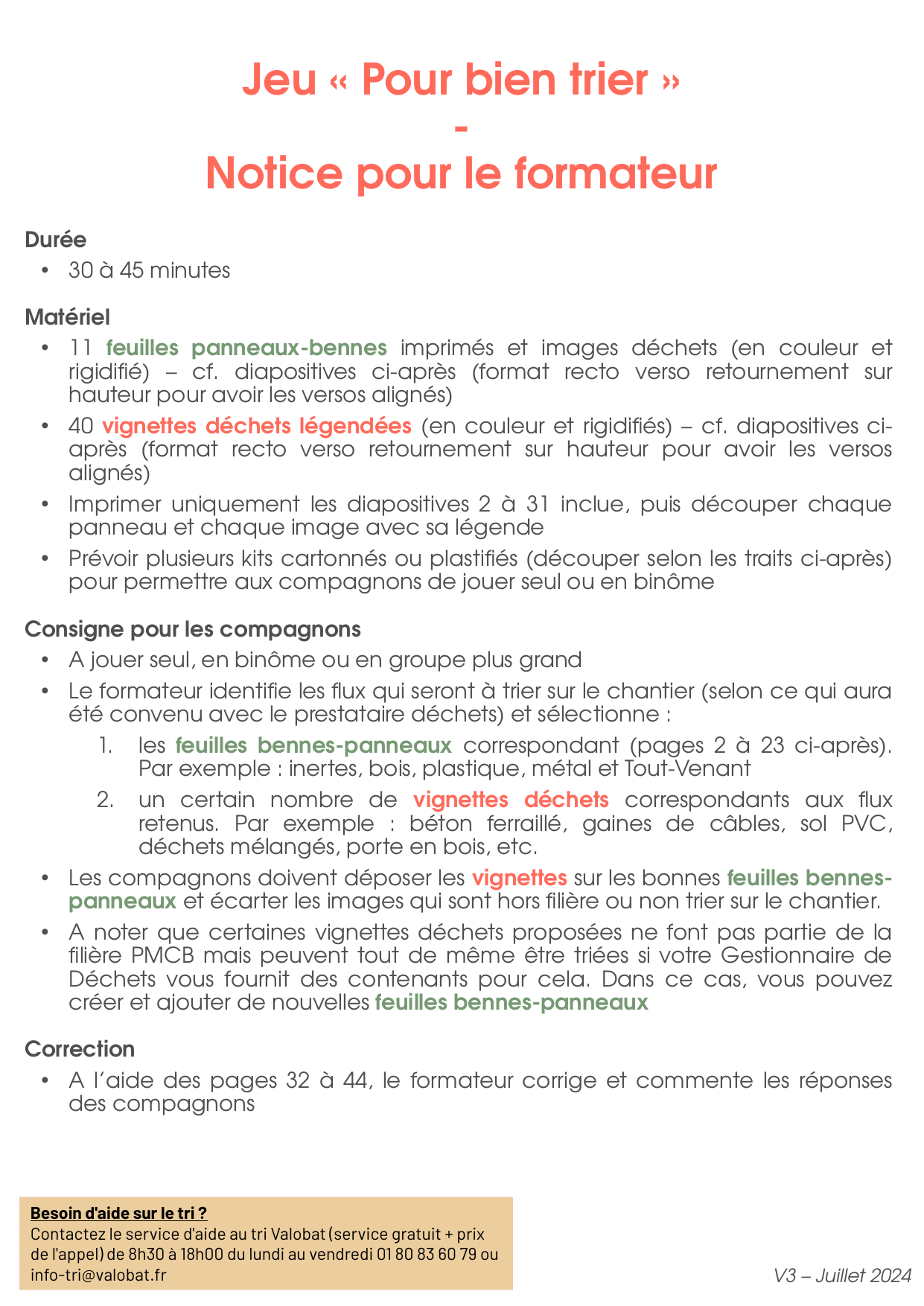

# Jeu « Pour bien trier » - Notice pour le formateur
Durée
30 à 45 minutes
Matériel
11 feuilles panneaux-bennes imprimés et images déchets (en couleur et rigidifié) – cf. diapositives ci-après (format recto verso retournement sur hauteur pour avoir les versos alignés)
40 vignettes déchets légendées (en couleur et rigidifiés) – cf. diapositives ci-après (format recto verso retournement sur hauteur pour avoir les versos alignés)
Imprimer uniquement les diapositives 2 à 31 inclue, puis découper chaque panneau et chaque image avec sa légende
Prévoir plusieurs kits cartonnés ou plastifiés (découper selon les traits ci-après) pour permettre aux compagnons de jouer seul ou en binôme
Consigne pour les compagnons
A jouer seul, en binôme ou en groupe plus grand
Le formateur identifie les flux qui seront à trier sur le chantier (selon ce qui aura été convenu avec le prestataire déchets) et sélectionne :
les feuilles bennes-panneaux correspondant (pages 2 à 23 ci-après). Par exemple : inertes, bois, plastique, métal et Tout-Venant
un certain nombre de vignettes déchets correspondants aux flux retenus. Par exemple : béton ferraillé, gaines de câbles, sol PVC, déchets mélangés, porte en bois, etc.
Les compagnons doivent déposer les vignettes sur les bonnes feuilles bennes-panneaux et écarter les images qui sont hors filière ou non trier sur le chantier.
A noter que certaines vignettes déchets proposées ne font pas partie de la filière PMCB mais peuvent tout de même être triées si votre Gestionnaire de Déchets vous fournit des contenants pour cela. Dans ce cas, vous pouvez créer et ajouter de nouvelles feuilles bennes-panneaux
Correction
A l’aide des pages 32 à 44, le formateur corrige et commente les réponses des compagnons
Besoin d'aide sur le tri ?
Contactez le service d'aide au tri Valobat (service gratuit + prix de l'appel) de 8h30 à 18h00 du lundi au vendredi 01 80 83 60 79 ou info-tri@valobat.fr
V3 – Juillet 2024